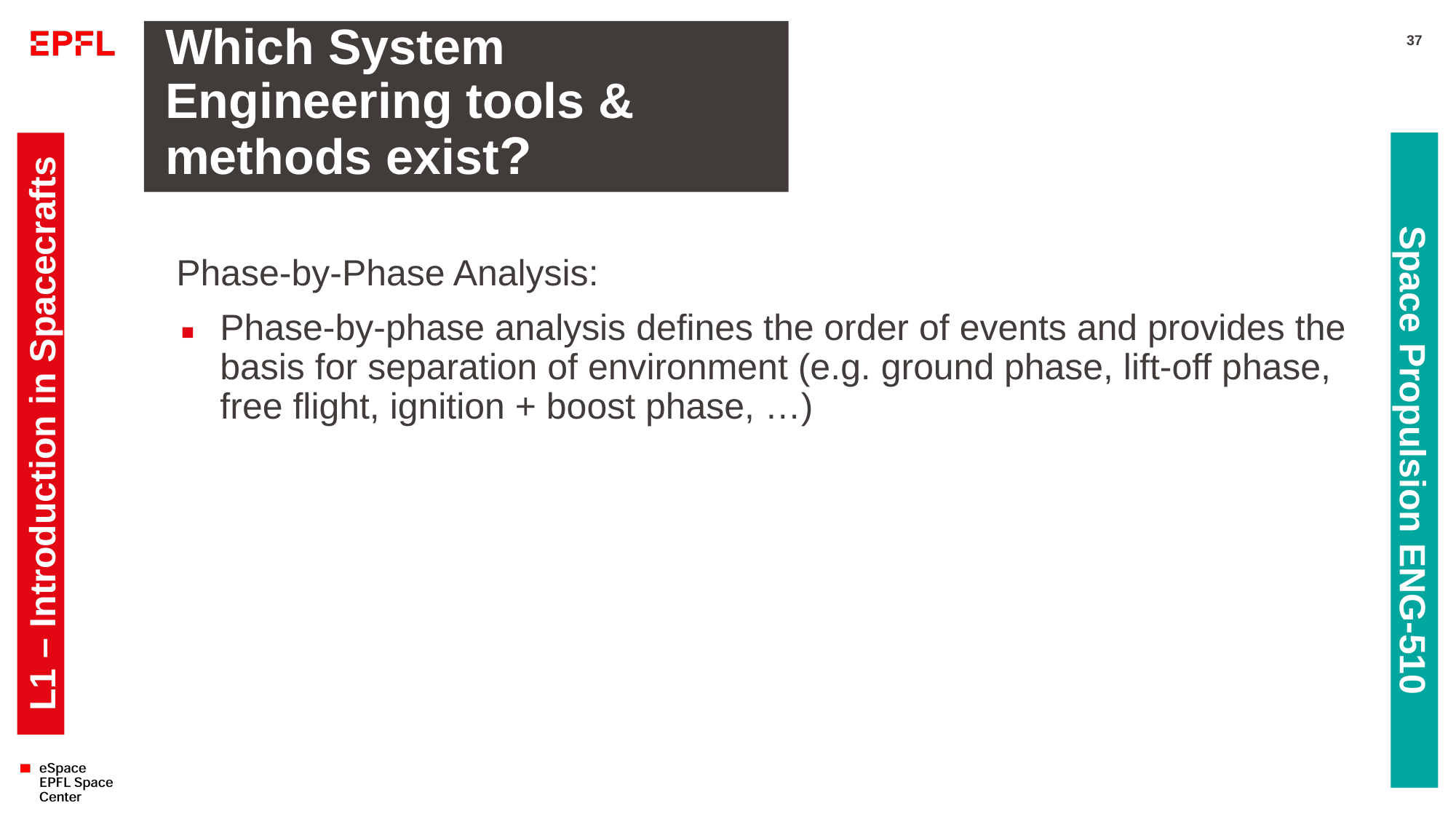

# Which System Engineering tools & methods exist?
37
Phase-by-Phase Analysis:
Phase-by-phase analysis defines the order of events and provides the basis for separation of environment (e.g. ground phase, lift-off phase, free flight, ignition + boost phase, …)
L1 – Introduction in Spacecrafts
Space Propulsion ENG-510